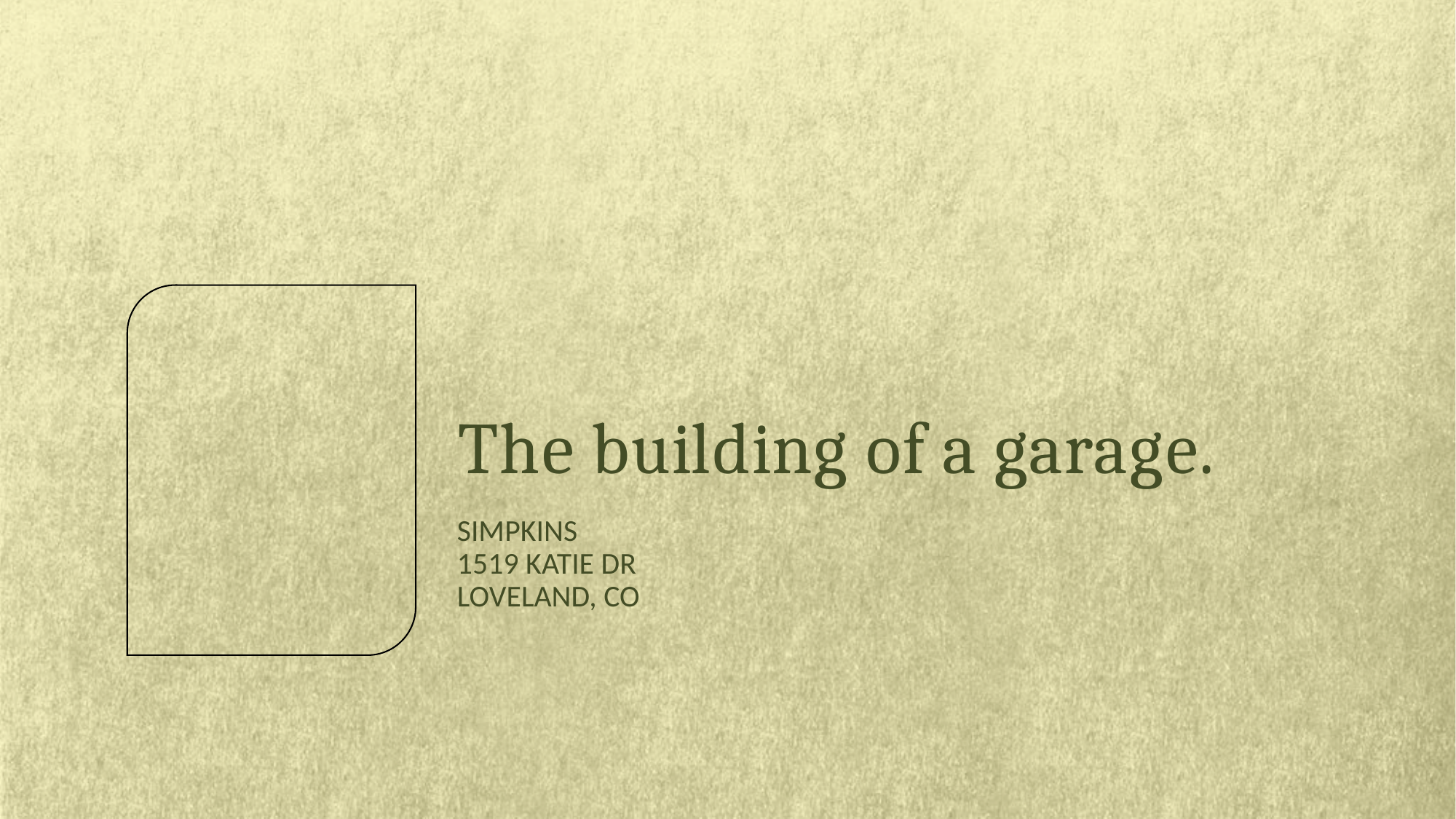

# The building of a garage.
Simpkins
1519 Katie Dr
Loveland, CO